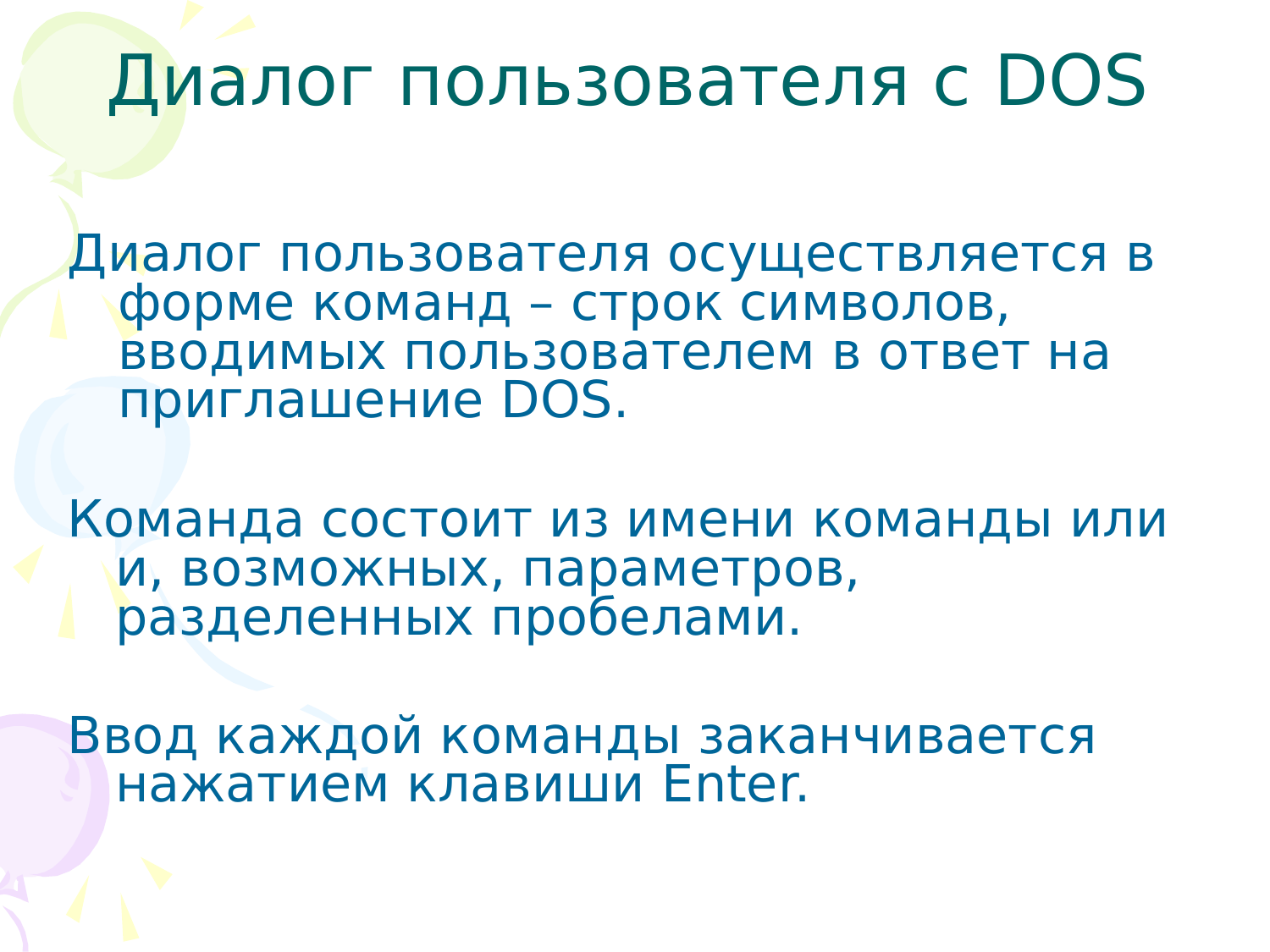

# Диалог пользователя с DOS

Диалог пользователя осуществляется в форме команд – строк символов, вводимых пользователем в ответ на приглашение DOS.

Команда состоит из имени команды или и, возможных, параметров, разделенных пробелами.

Ввод каждой команды заканчивается нажатием клавиши Enter.